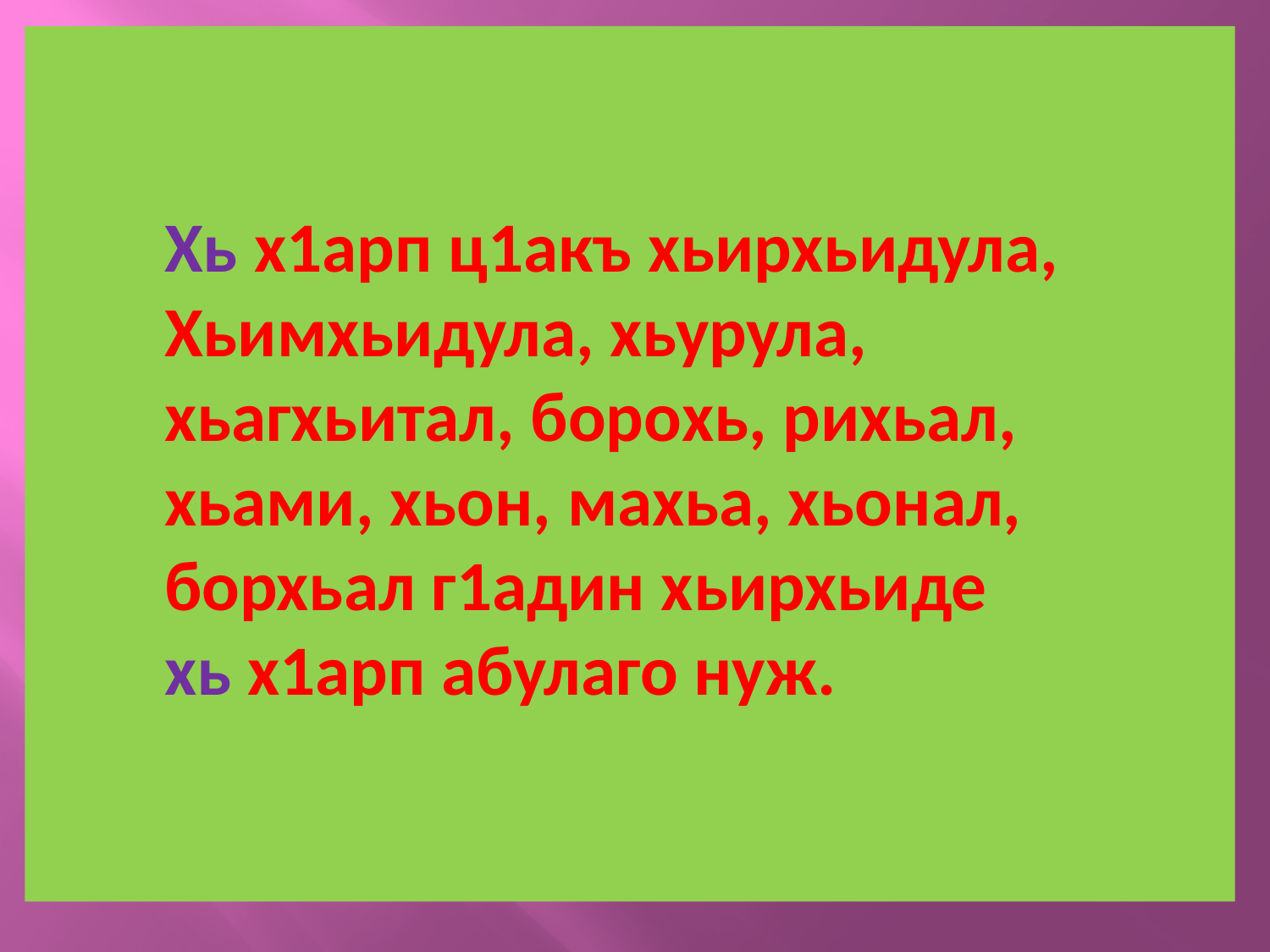

Хь х1арп ц1акъ хьирхьидула,
        Хьимхьидула, хьурула,
        хьагхьитал, борохь, рихьал,
        хьами, хьон, махьа, хьонал,
        борхьал г1адин хьирхьиде
        хь х1арп абулаго нуж.